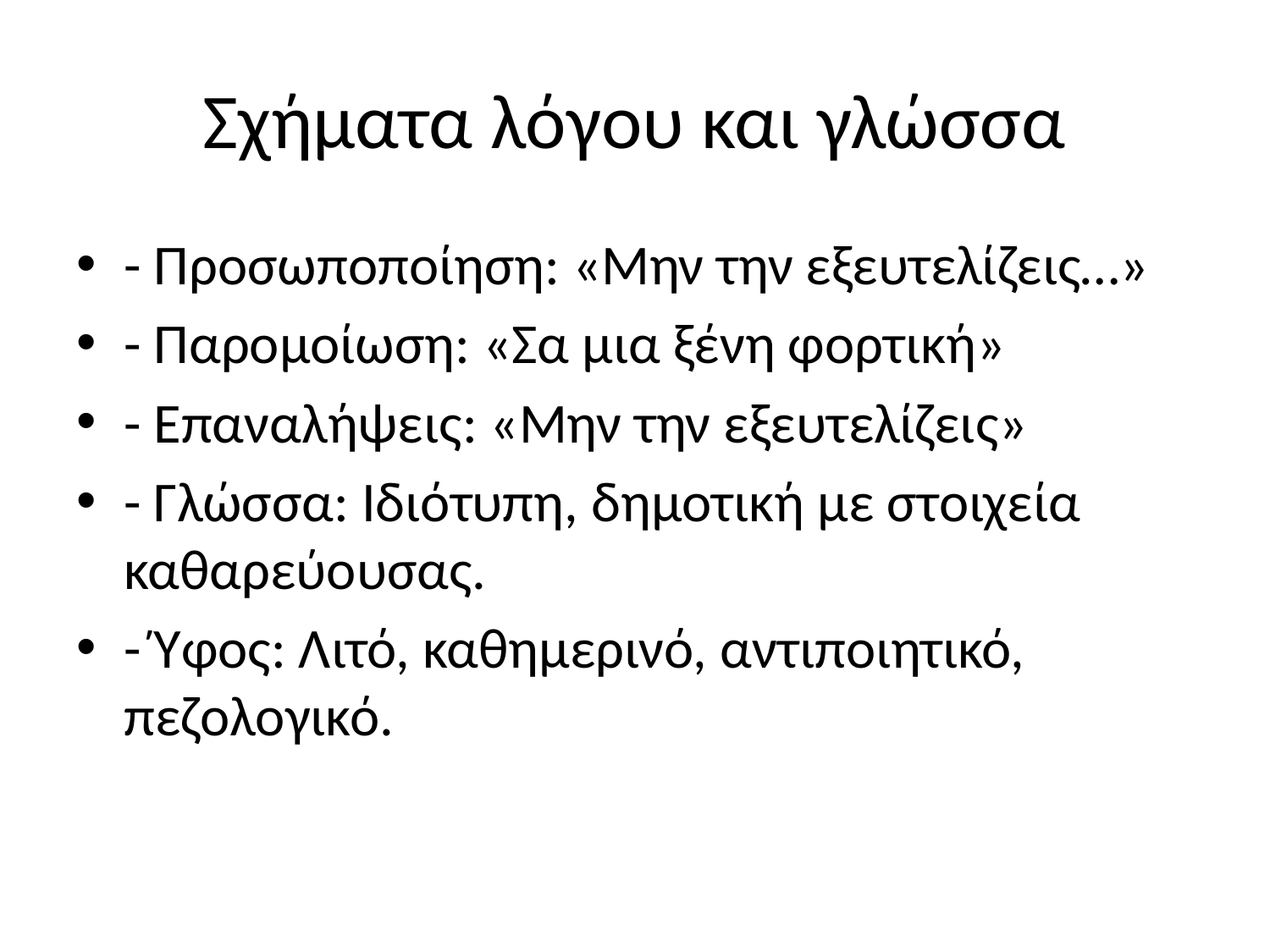

# Σχήματα λόγου και γλώσσα
- Προσωποποίηση: «Μην την εξευτελίζεις…»
- Παρομοίωση: «Σα μια ξένη φορτική»
- Επαναλήψεις: «Μην την εξευτελίζεις»
- Γλώσσα: Ιδιότυπη, δημοτική με στοιχεία καθαρεύουσας.
- Ύφος: Λιτό, καθημερινό, αντιποιητικό, πεζολογικό.